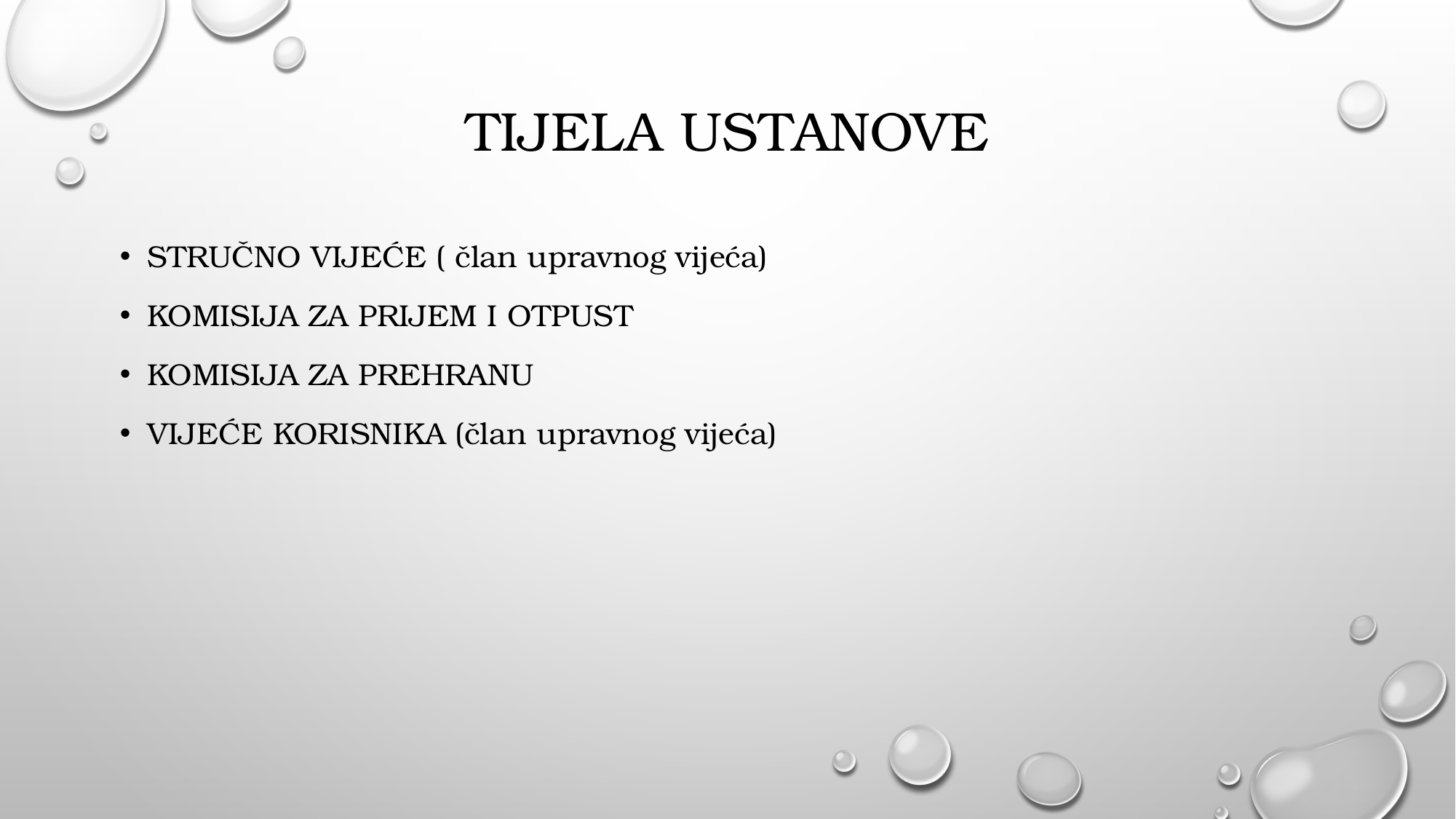

# Tijela ustanove
Stručno vijeće ( član upravnog vijeća)
Komisija za prijem i otpust
Komisija za prehranu
Vijeće korisnika (član upravnog vijeća)